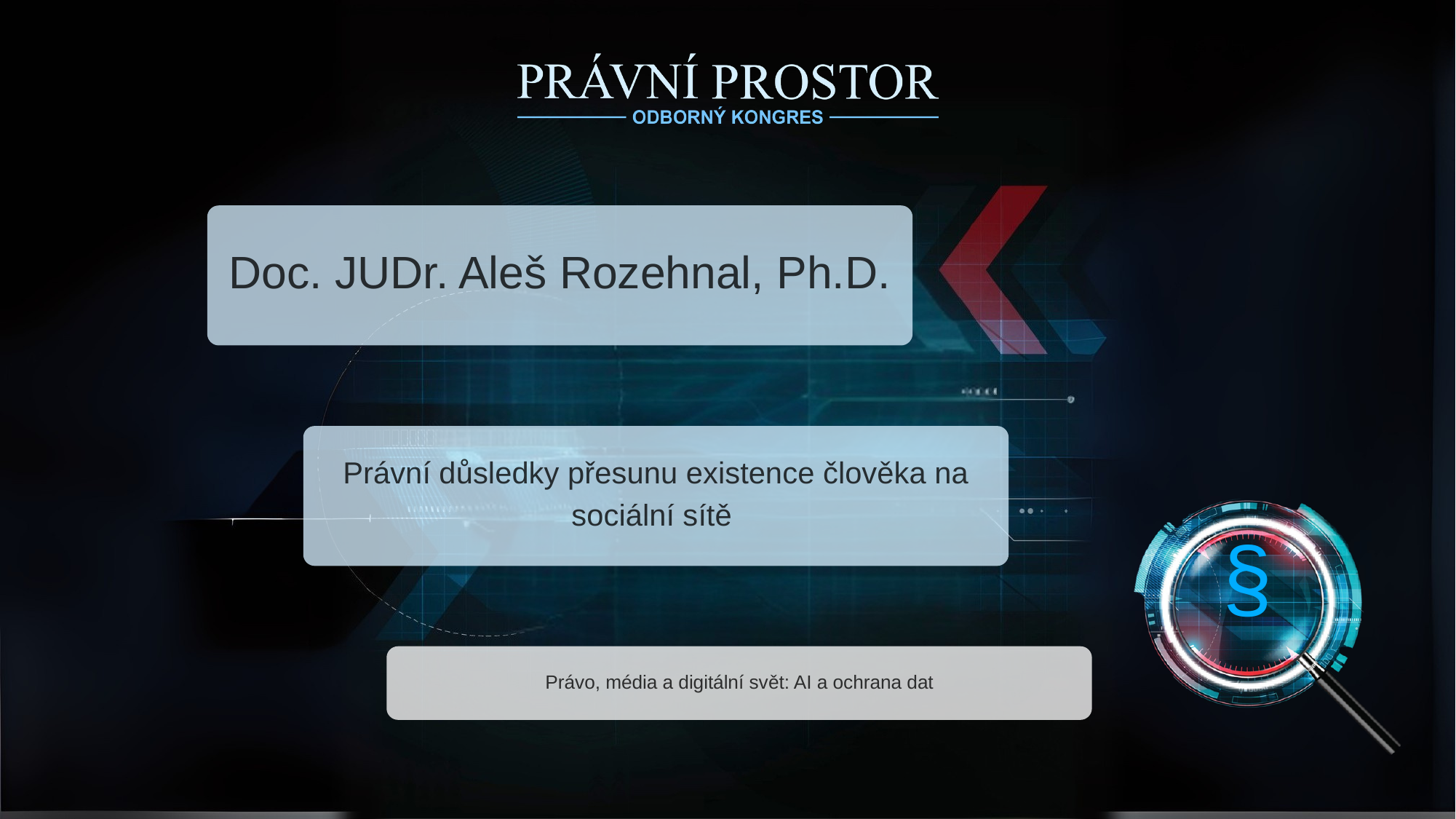

Doc. JUDr. Aleš Rozehnal, Ph.D.

Právní důsledky přesunu existence člověka na sociální sítě

§

Právo, média a digitální svět: AI a ochrana dat